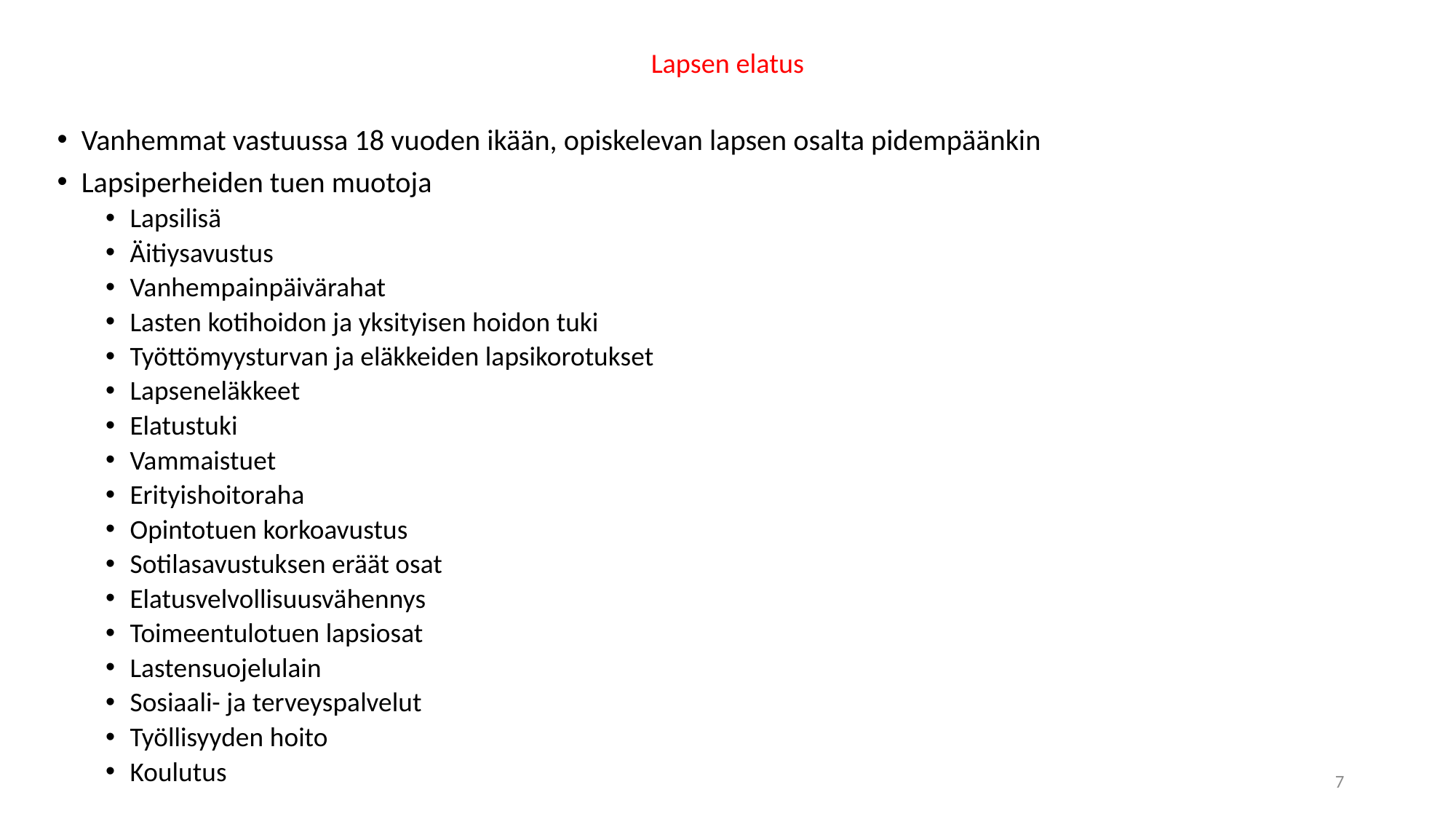

# Lapsen elatus
Vanhemmat vastuussa 18 vuoden ikään, opiskelevan lapsen osalta pidempäänkin
Lapsiperheiden tuen muotoja
Lapsilisä
Äitiysavustus
Vanhempainpäivärahat
Lasten kotihoidon ja yksityisen hoidon tuki
Työttömyysturvan ja eläkkeiden lapsikorotukset
Lapseneläkkeet
Elatustuki
Vammaistuet
Erityishoitoraha
Opintotuen korkoavustus
Sotilasavustuksen eräät osat
Elatusvelvollisuusvähennys
Toimeentulotuen lapsiosat
Lastensuojelulain
Sosiaali- ja terveyspalvelut
Työllisyyden hoito
Koulutus
7